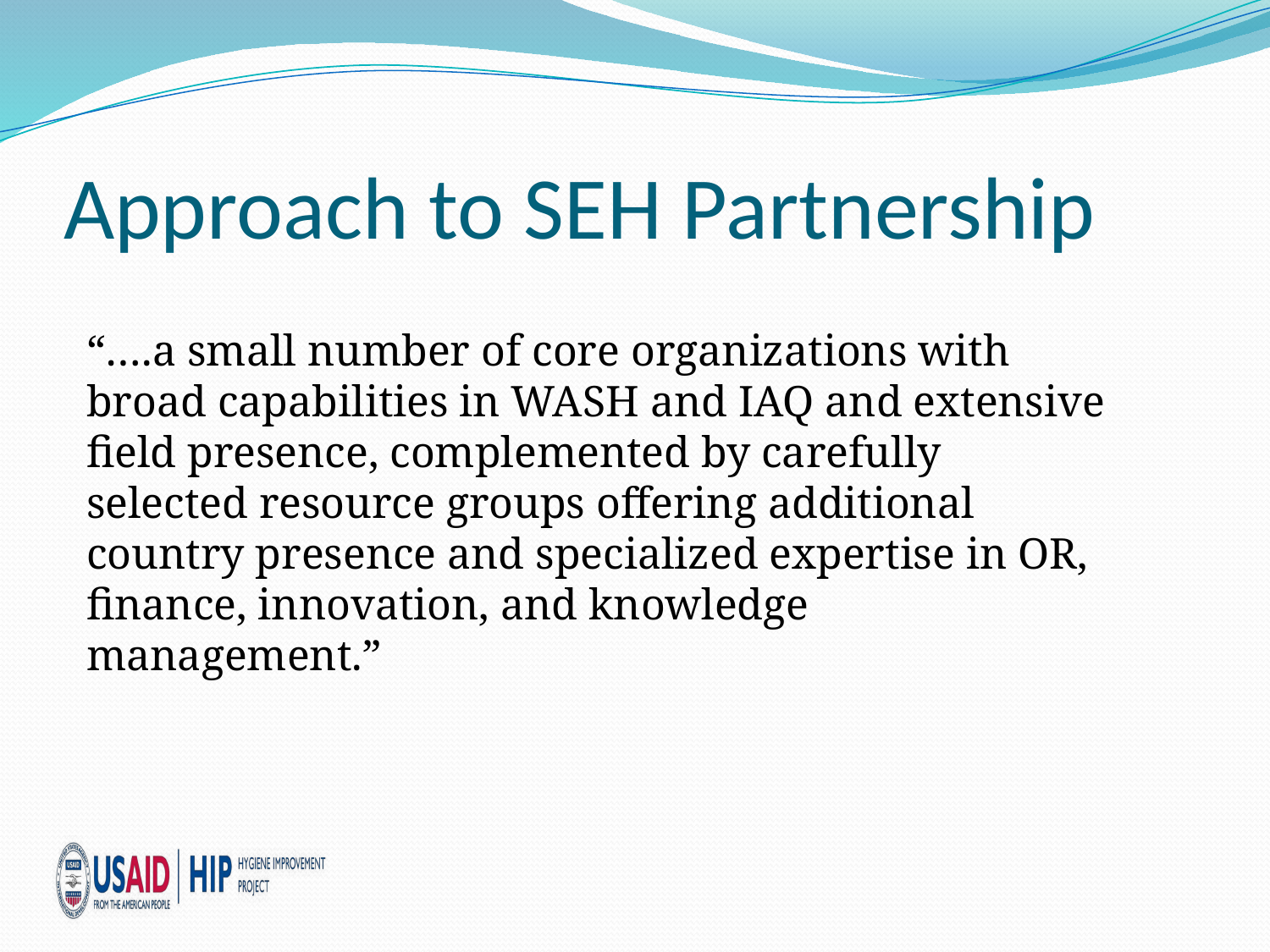

# Approach to SEH Partnership
“….a small number of core organizations with broad capabilities in WASH and IAQ and extensive field presence, complemented by carefully selected resource groups offering additional country presence and specialized expertise in OR, finance, innovation, and knowledge management.”